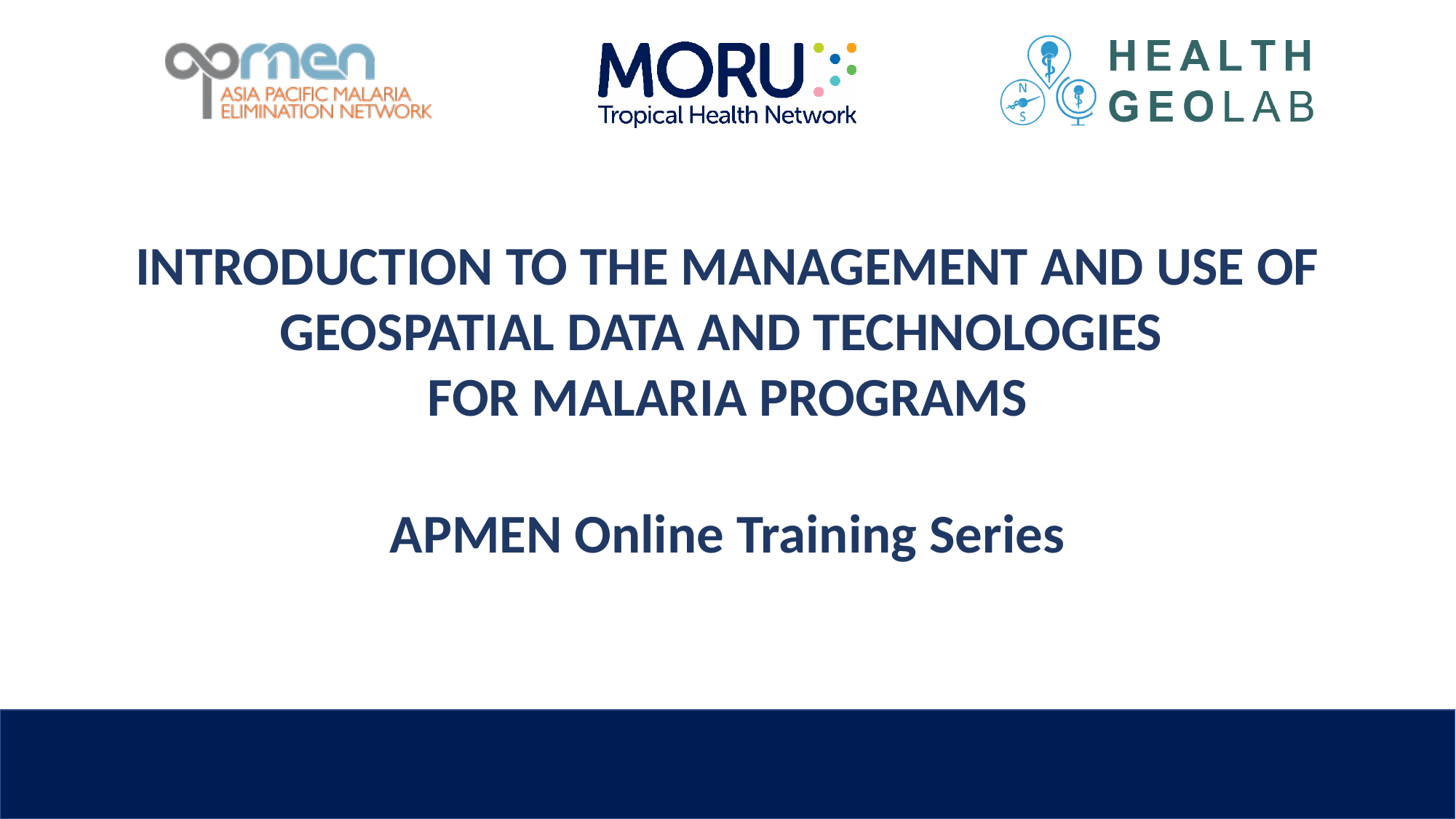

INTRODUCTION TO THE MANAGEMENT AND USE OF GEOSPATIAL DATA AND TECHNOLOGIES
FOR MALARIA PROGRAMS
APMEN Online Training Series